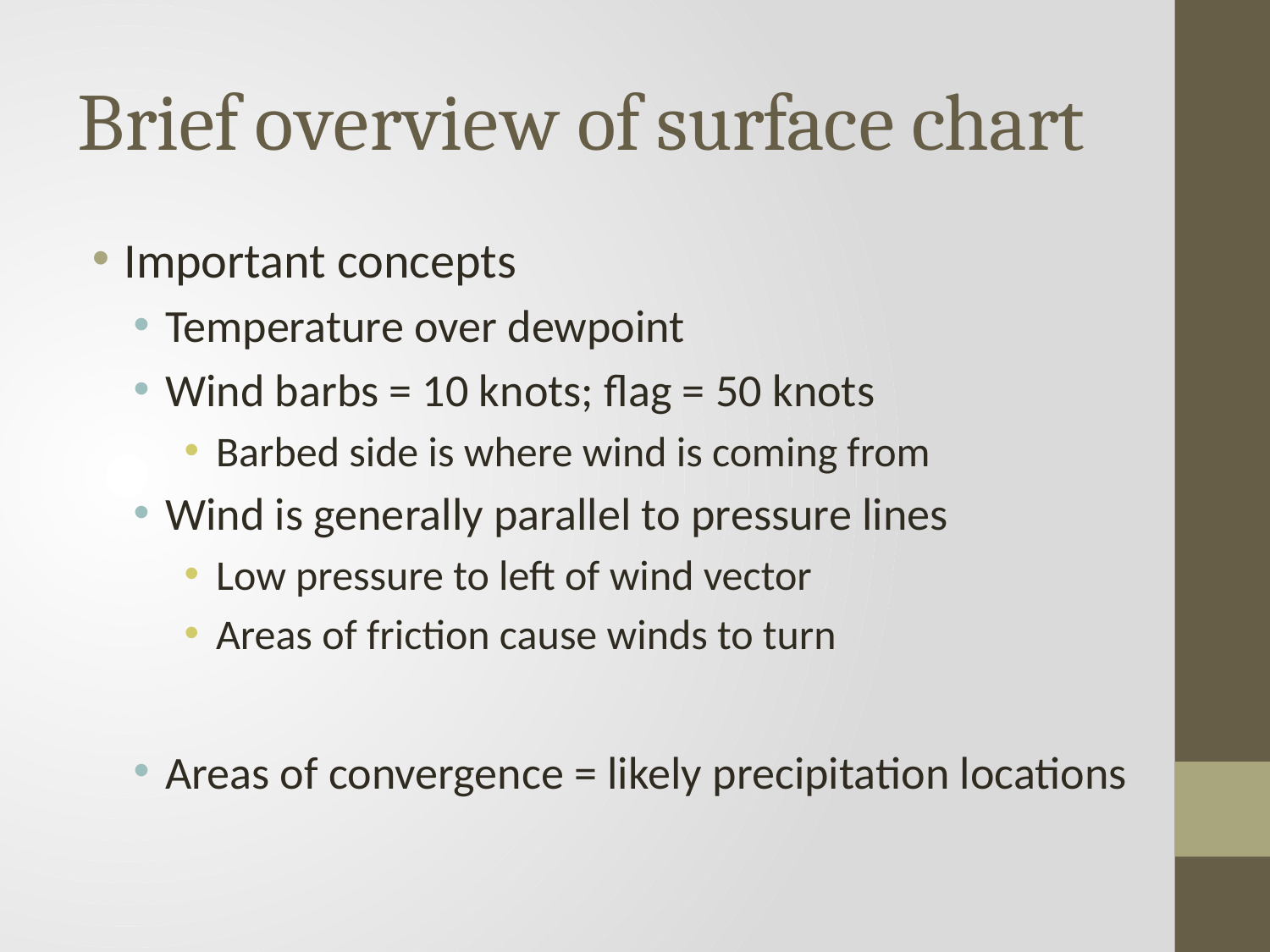

# Brief overview of surface chart
Important concepts
Temperature over dewpoint
Wind barbs = 10 knots; flag = 50 knots
Barbed side is where wind is coming from
Wind is generally parallel to pressure lines
Low pressure to left of wind vector
Areas of friction cause winds to turn

Areas of convergence = likely precipitation locations